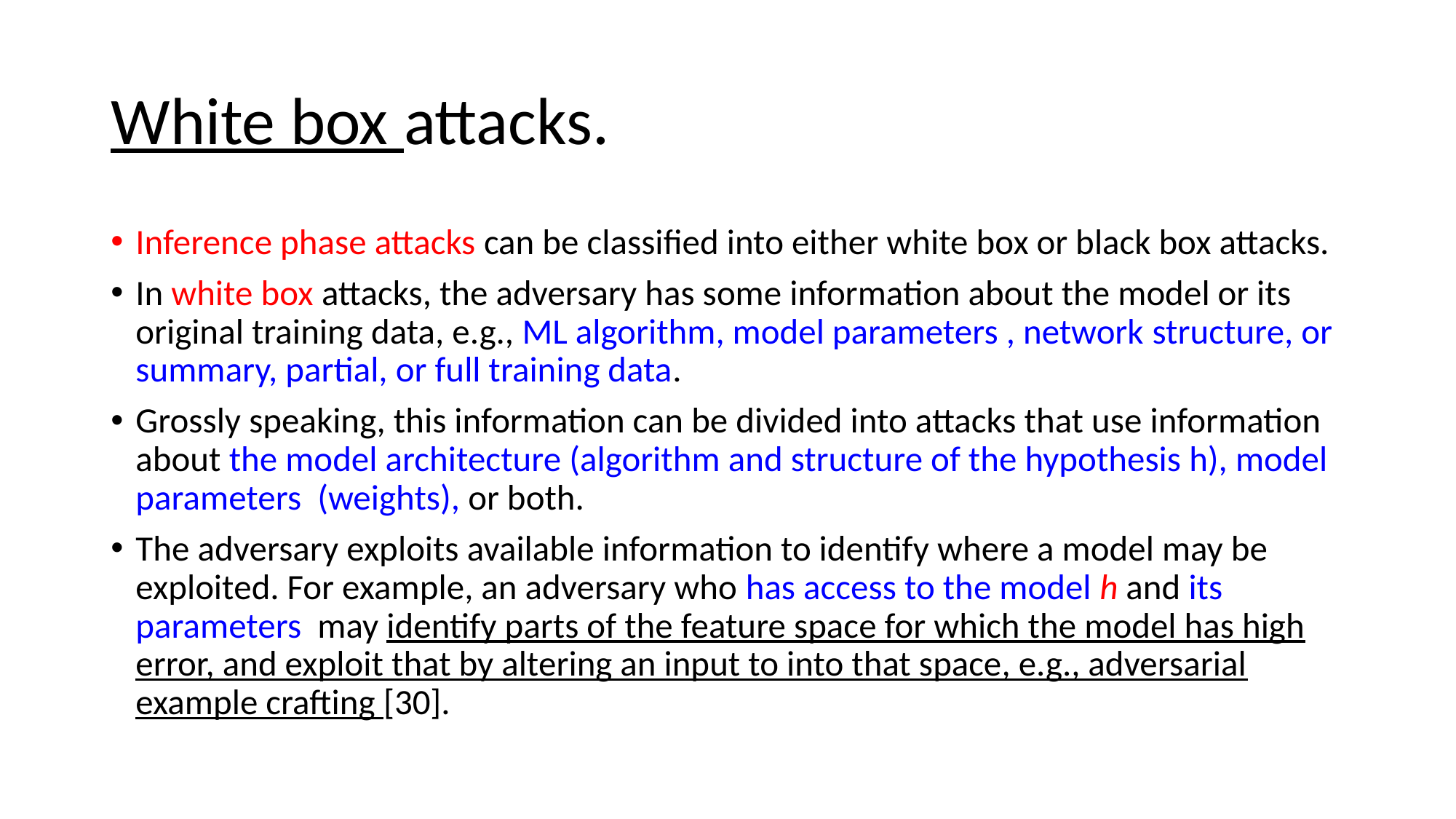

# White box attacks.
Inference phase attacks can be classified into either white box or black box attacks.
In white box attacks, the adversary has some information about the model or its original training data, e.g., ML algorithm, model parameters , network structure, or summary, partial, or full training data.
Grossly speaking, this information can be divided into attacks that use information about the model architecture (algorithm and structure of the hypothesis h), model parameters  (weights), or both.
The adversary exploits available information to identify where a model may be exploited. For example, an adversary who has access to the model h and its parameters  may identify parts of the feature space for which the model has high error, and exploit that by altering an input to into that space, e.g., adversarial example crafting [30].